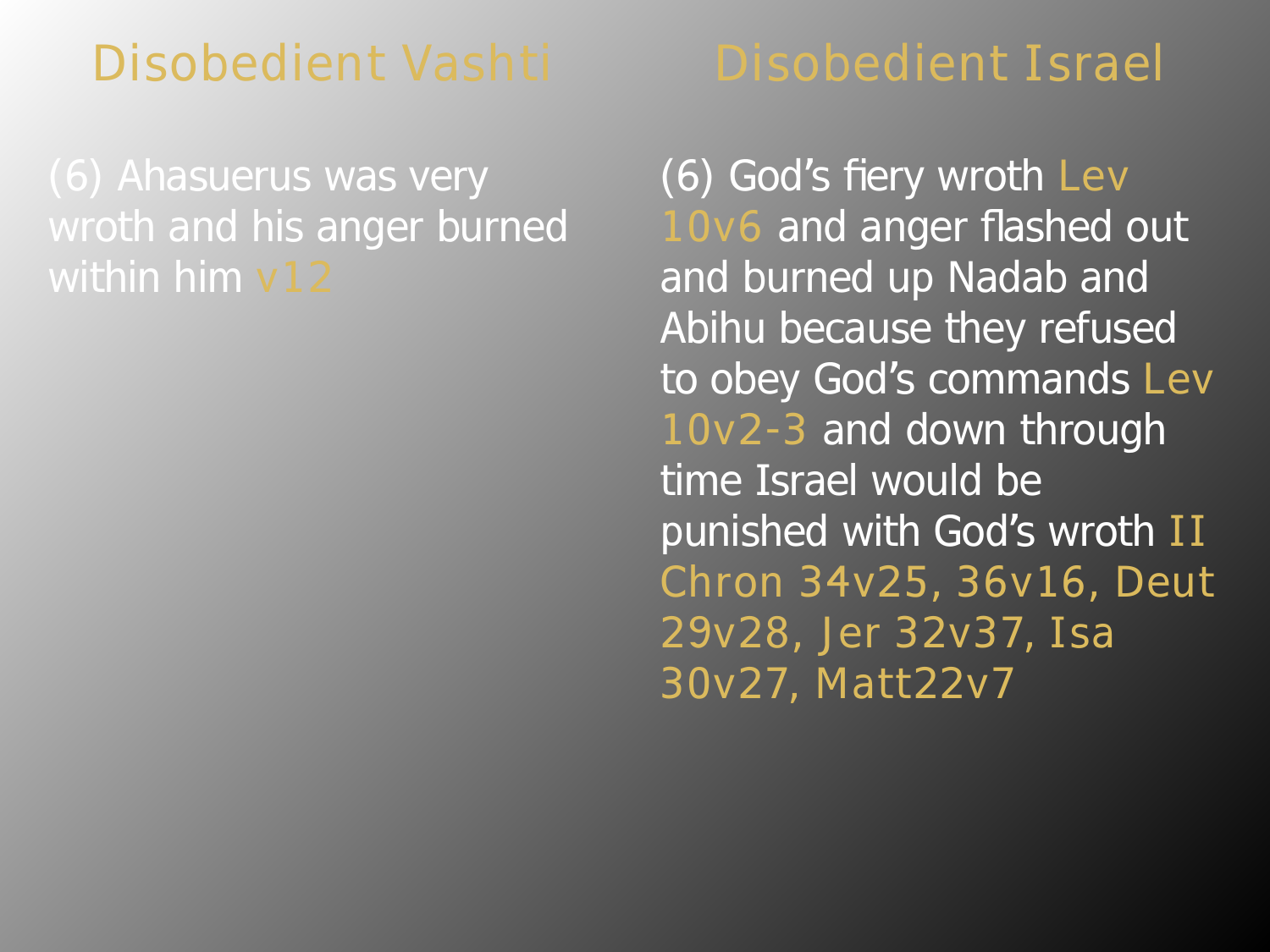

Disobedient Vashti
Disobedient Israel
(6) Ahasuerus was very wroth and his anger burned within him v12
(6) God’s fiery wroth Lev 10v6 and anger flashed out and burned up Nadab and Abihu because they refused to obey God’s commands Lev 10v2-3 and down through time Israel would be punished with God’s wroth II Chron 34v25, 36v16, Deut 29v28, Jer 32v37, Isa 30v27, Matt22v7